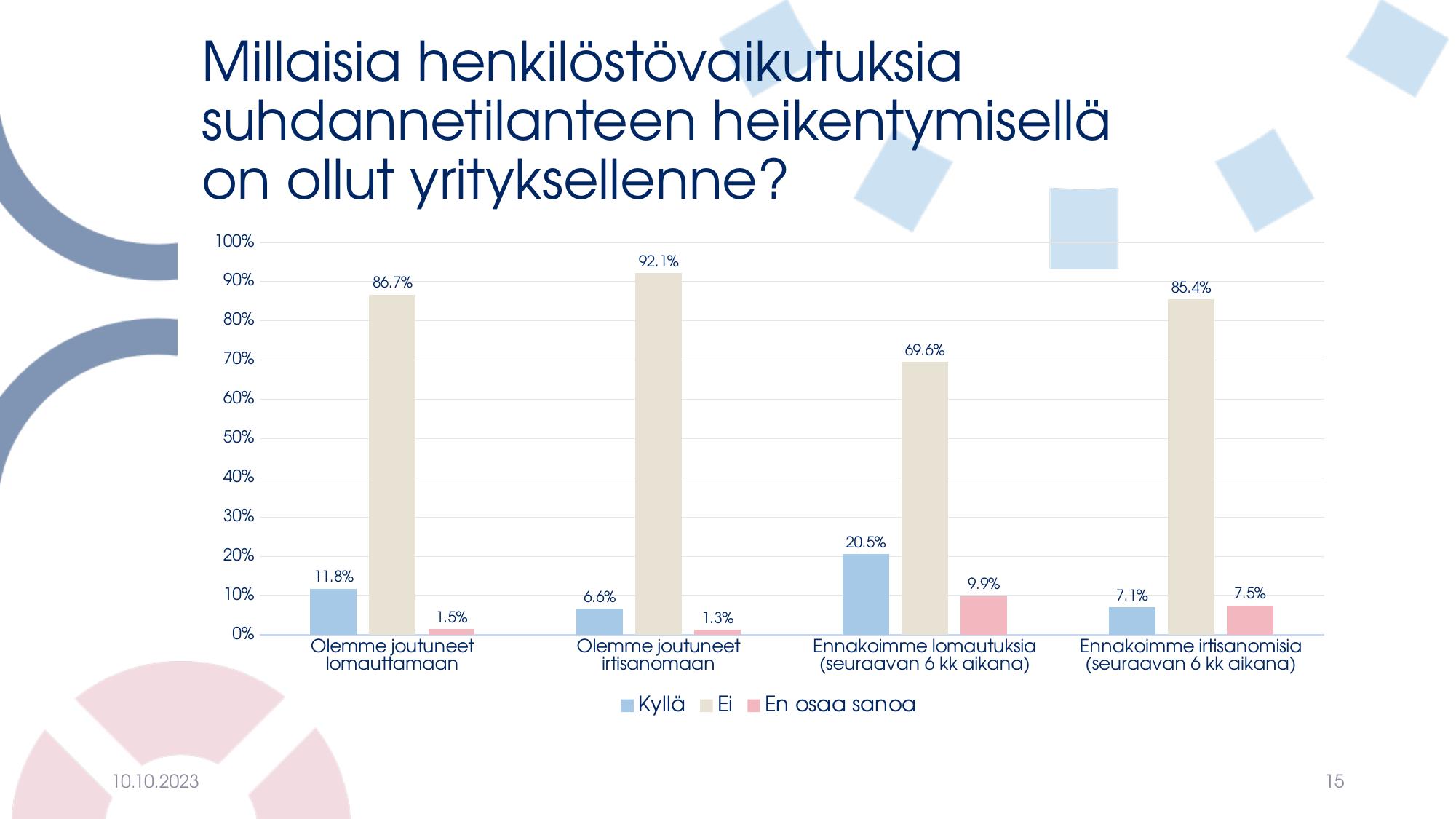

# Millaisia henkilöstövaikutuksia suhdannetilanteen heikentymisellä on ollut yrityksellenne?

### Chart

| Category | Kyllä | Ei | En osaa sanoa |
|---|---|---|---|
| Olemme joutuneet lomauttamaan | 0.11796246648793565 | 0.8668453976764969 | 0.015192135835567472 |
| Olemme joutuneet irtisanomaan | 0.06624888093106535 | 0.9212175470008953 | 0.012533572068039392 |
| Ennakoimme lomautuksia (seuraavan 6 kk aikana) | 0.20530973451327436 | 0.695575221238938 | 0.09911504424778761 |
| Ennakoimme irtisanomisia (seuraavan 6 kk aikana) | 0.07072515666965085 | 0.8540734109221129 | 0.07520143240823635 |
10.10.2023
15